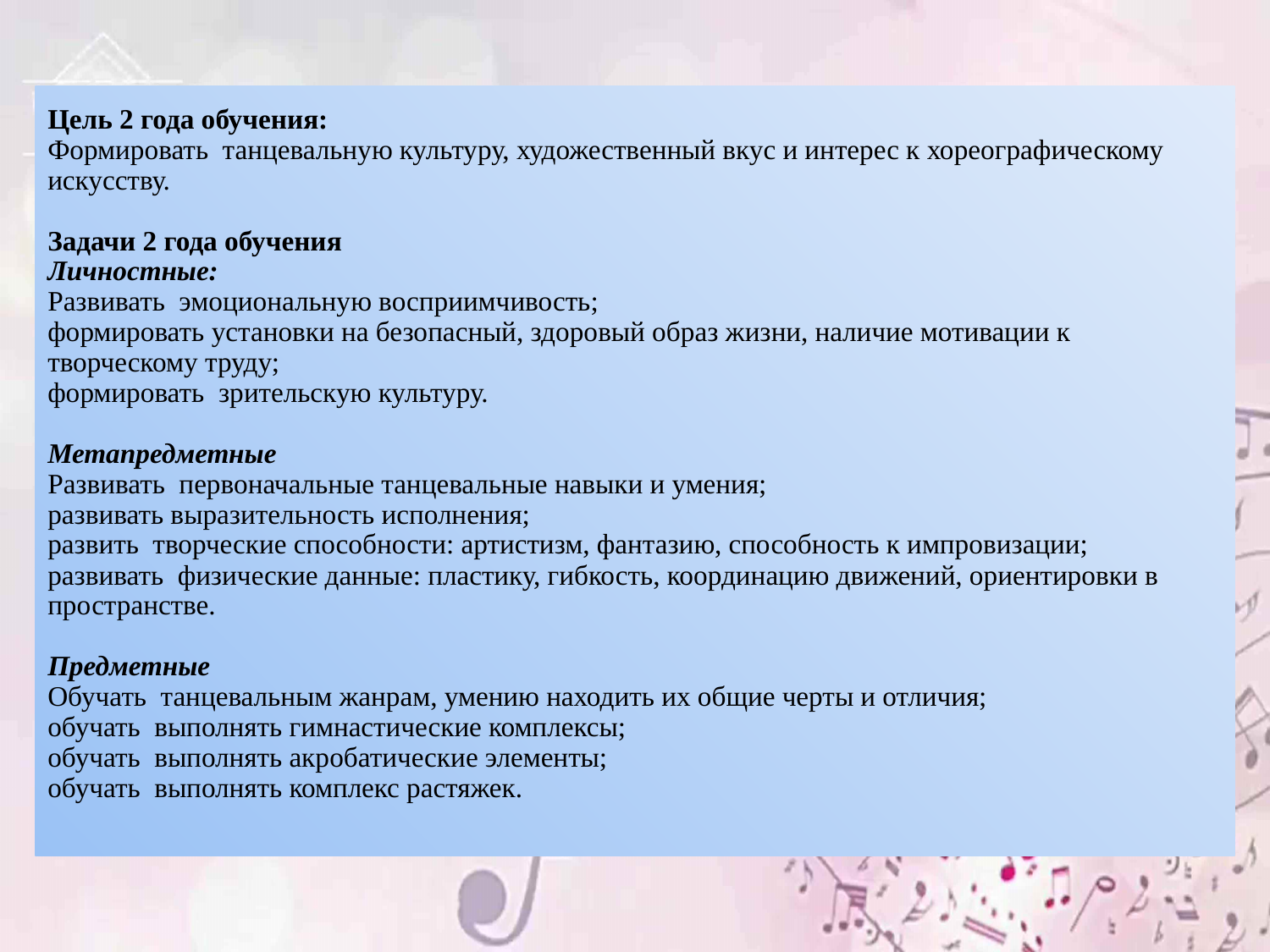

# Цель 2 года обучения: Формировать  танцевальную культуру, художественный вкус и интерес к хореографическому искусству.   Задачи 2 года обучения Личностные: Развивать  эмоциональную восприимчивость; формировать установки на безопасный, здоровый образ жизни, наличие мотивации к творческому труду; формировать  зрительскую культуру.   Метапредметные Развивать  первоначальные танцевальные навыки и умения; развивать выразительность исполнения; развить  творческие способности: артистизм, фантазию, способность к импровизации; развивать  физические данные: пластику, гибкость, координацию движений, ориентировки в пространстве.   Предметные Обучать  танцевальным жанрам, умению находить их общие черты и отличия; обучать  выполнять гимнастические комплексы; обучать  выполнять акробатические элементы; обучать  выполнять комплекс растяжек.